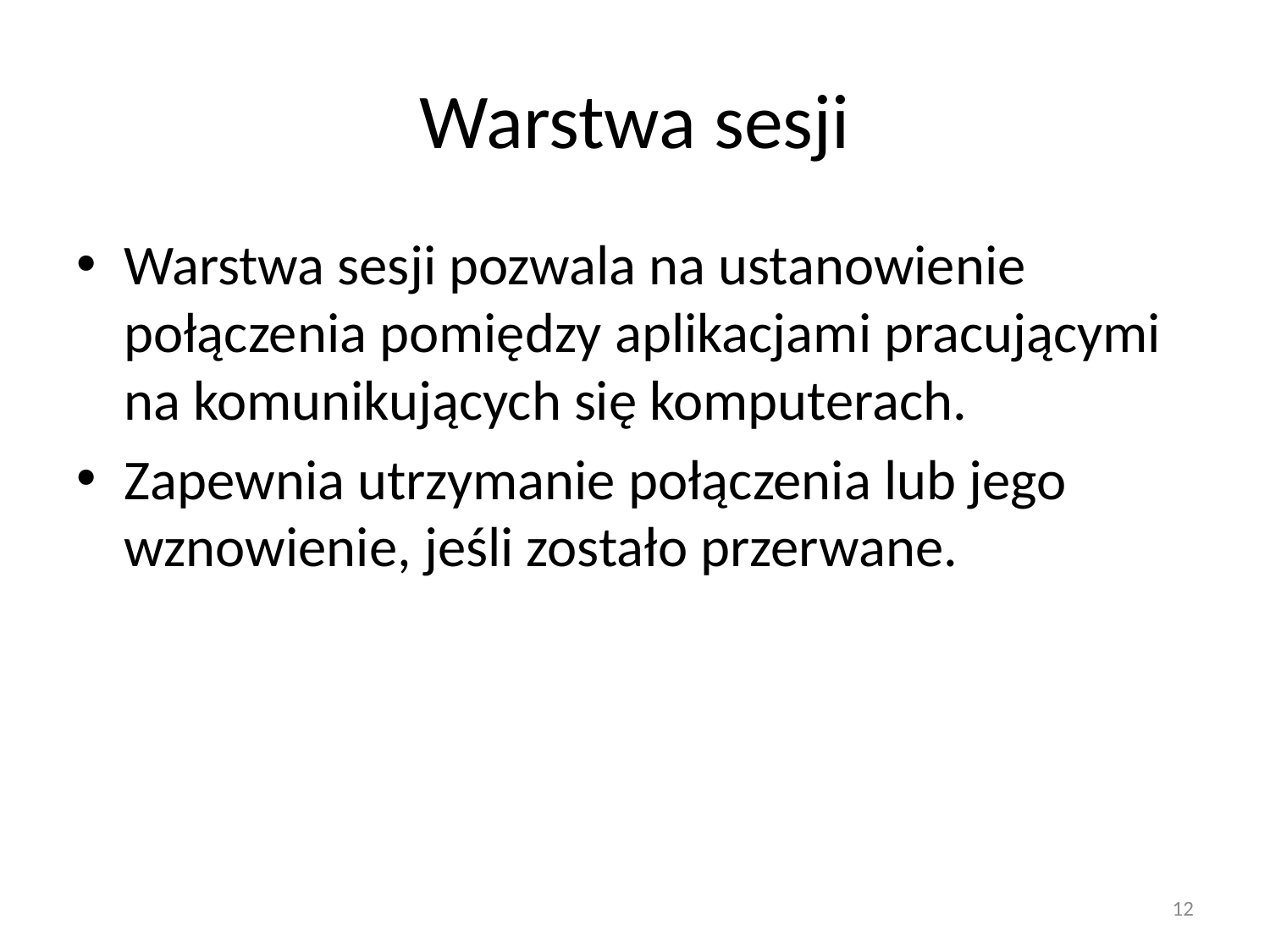

# Warstwa sesji
Warstwa sesji pozwala na ustanowienie połączenia pomiędzy aplikacjami pracującymi na komunikujących się komputerach.
Zapewnia utrzymanie połączenia lub jego wznowienie, jeśli zostało przerwane.
12